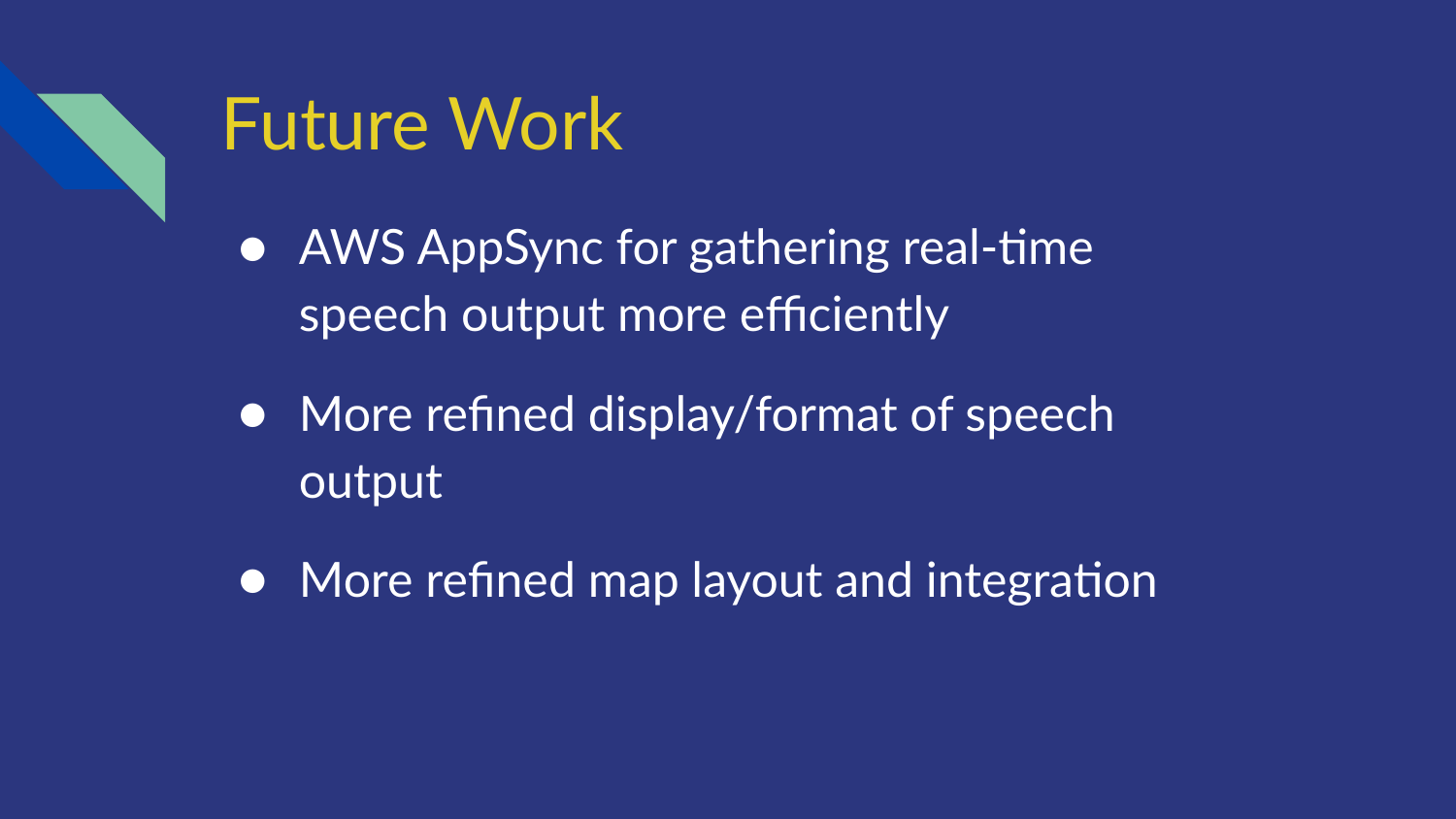

# Future Work
AWS AppSync for gathering real-time speech output more efficiently
More refined display/format of speech output
More refined map layout and integration